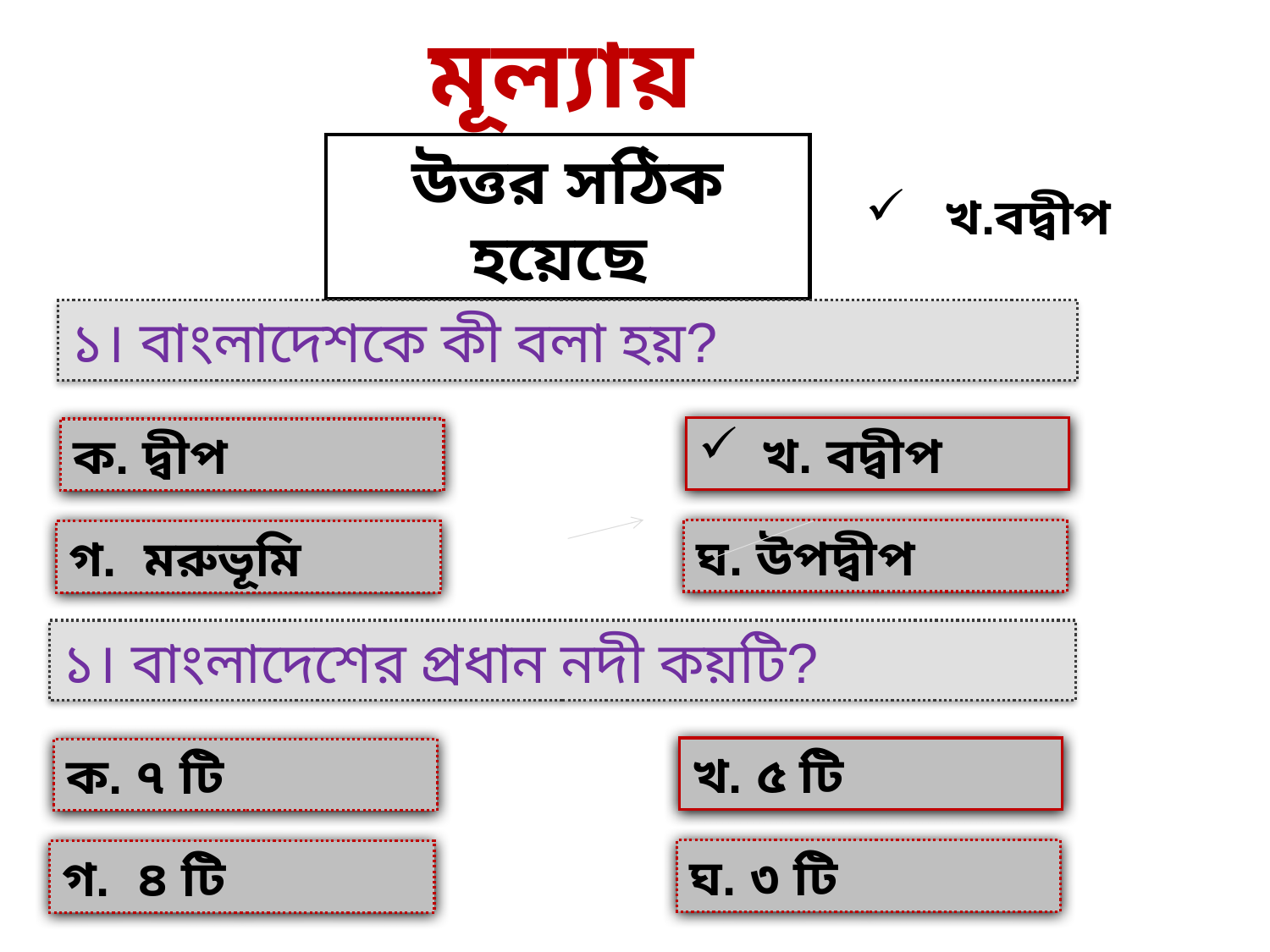

মূল্যায়ন
উত্তর সঠিক হয়েছে
খ.বদ্বীপ
১। বাংলাদেশকে কী বলা হয়?
খ. বদ্বীপ
ক. দ্বীপ
ঘ. উপদ্বীপ
গ.  মরুভূমি
১। বাংলাদেশের প্রধান নদী কয়টি?
খ. ৫ টি
ক. ৭ টি
ঘ. ৩ টি
গ.  ৪ টি